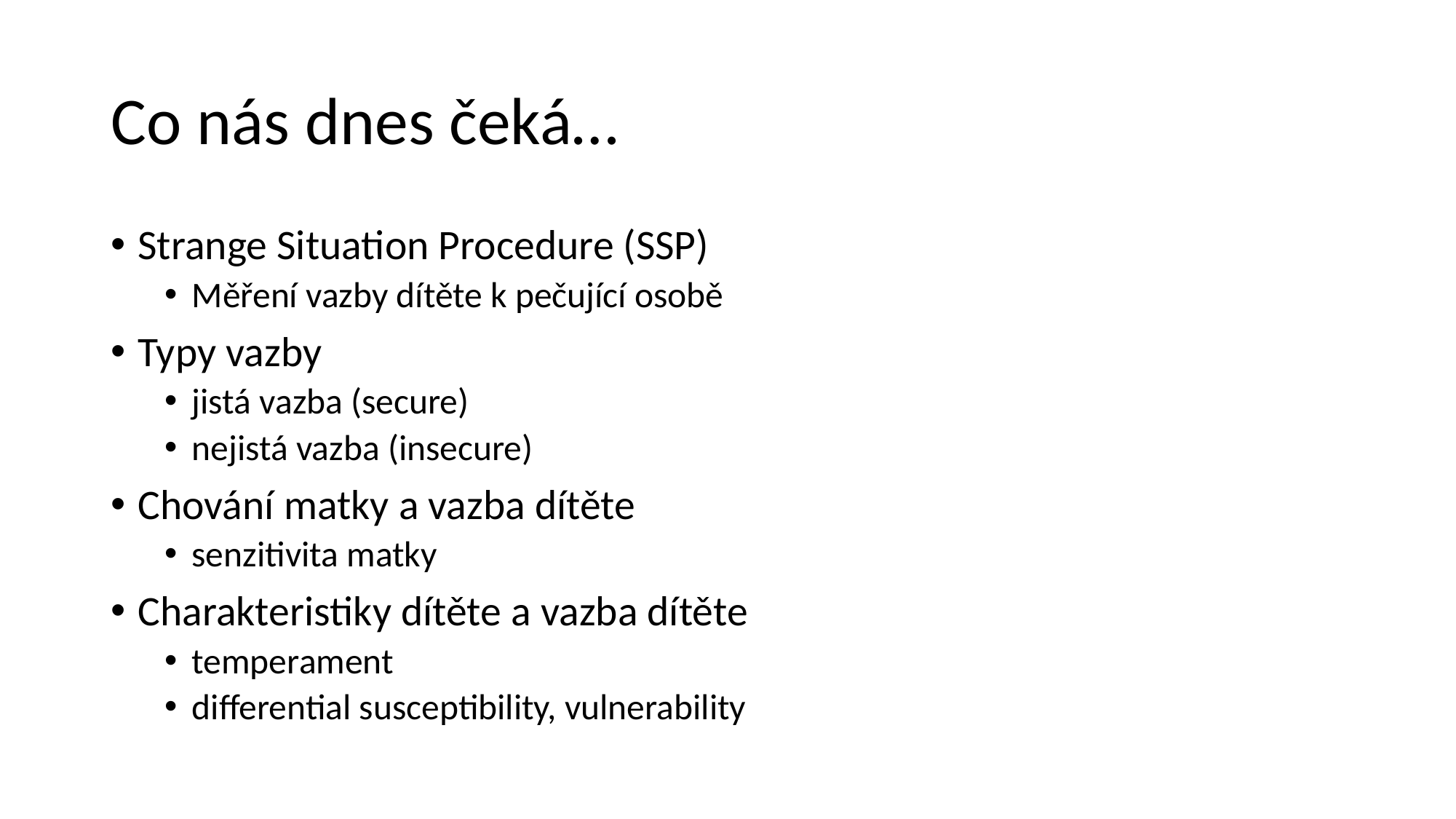

# Co nás dnes čeká…
Strange Situation Procedure (SSP)
Měření vazby dítěte k pečující osobě
Typy vazby
jistá vazba (secure)
nejistá vazba (insecure)
Chování matky a vazba dítěte
senzitivita matky
Charakteristiky dítěte a vazba dítěte
temperament
differential susceptibility, vulnerability